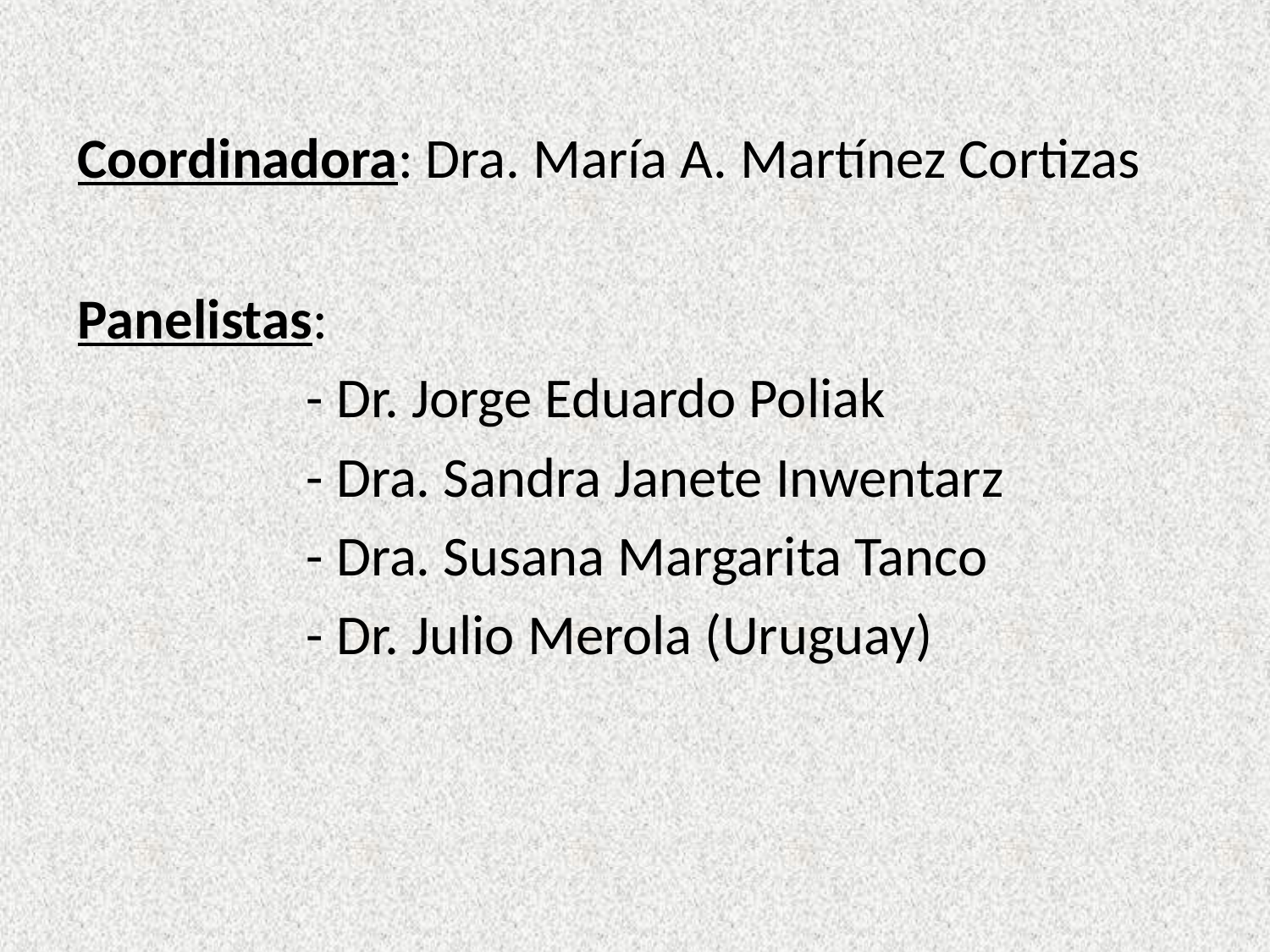

# Coordinadora: Dra. María A. Martínez Cortizas
Panelistas:
                  - Dr. Jorge Eduardo Poliak
                  - Dra. Sandra Janete Inwentarz
                  - Dra. Susana Margarita Tanco
                  - Dr. Julio Merola (Uruguay)